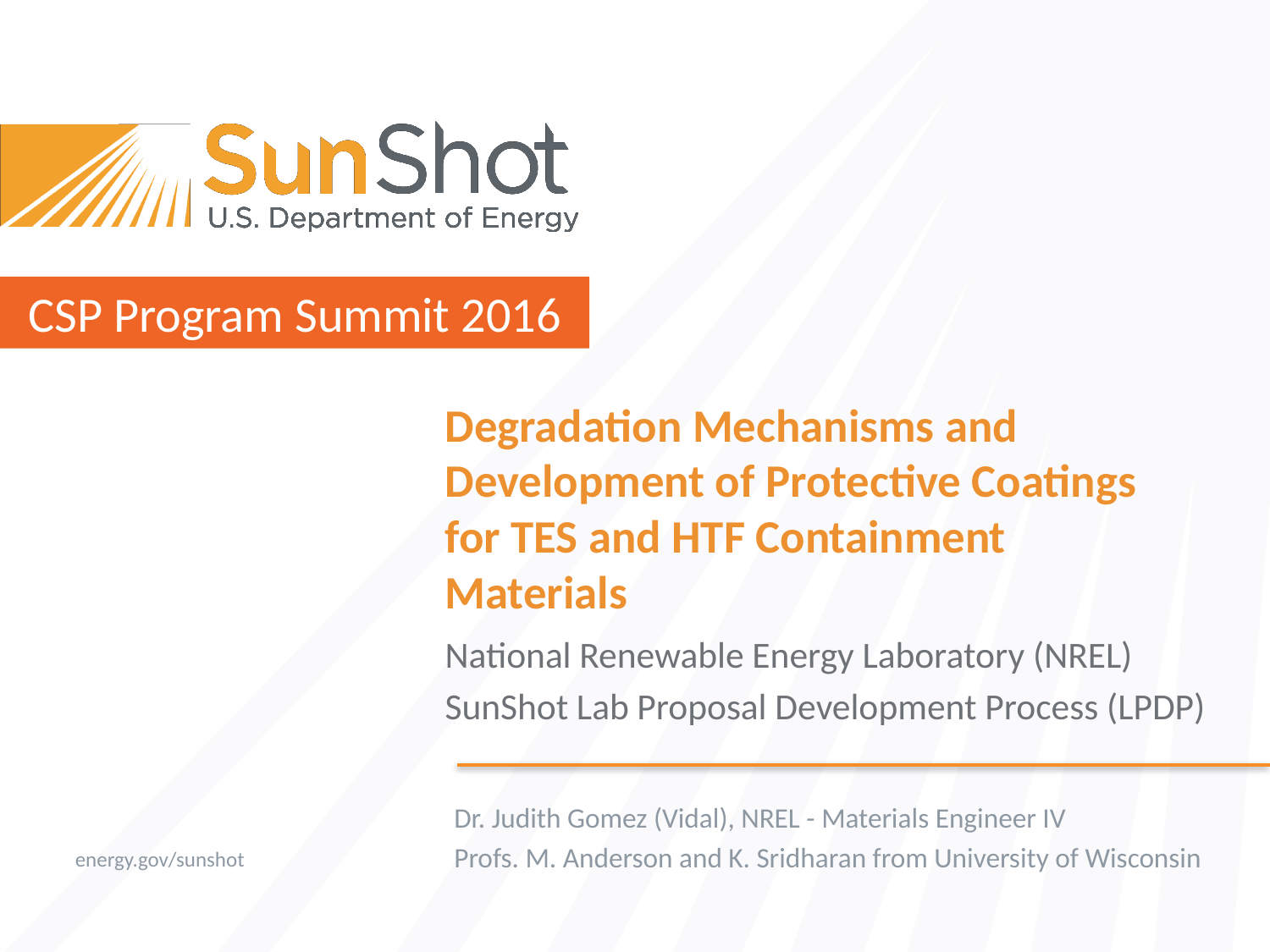

# Degradation Mechanisms and Development of Protective Coatings for TES and HTF Containment Materials
National Renewable Energy Laboratory (NREL)
SunShot Lab Proposal Development Process (LPDP)
Dr. Judith Gomez (Vidal), NREL - Materials Engineer IV
Profs. M. Anderson and K. Sridharan from University of Wisconsin